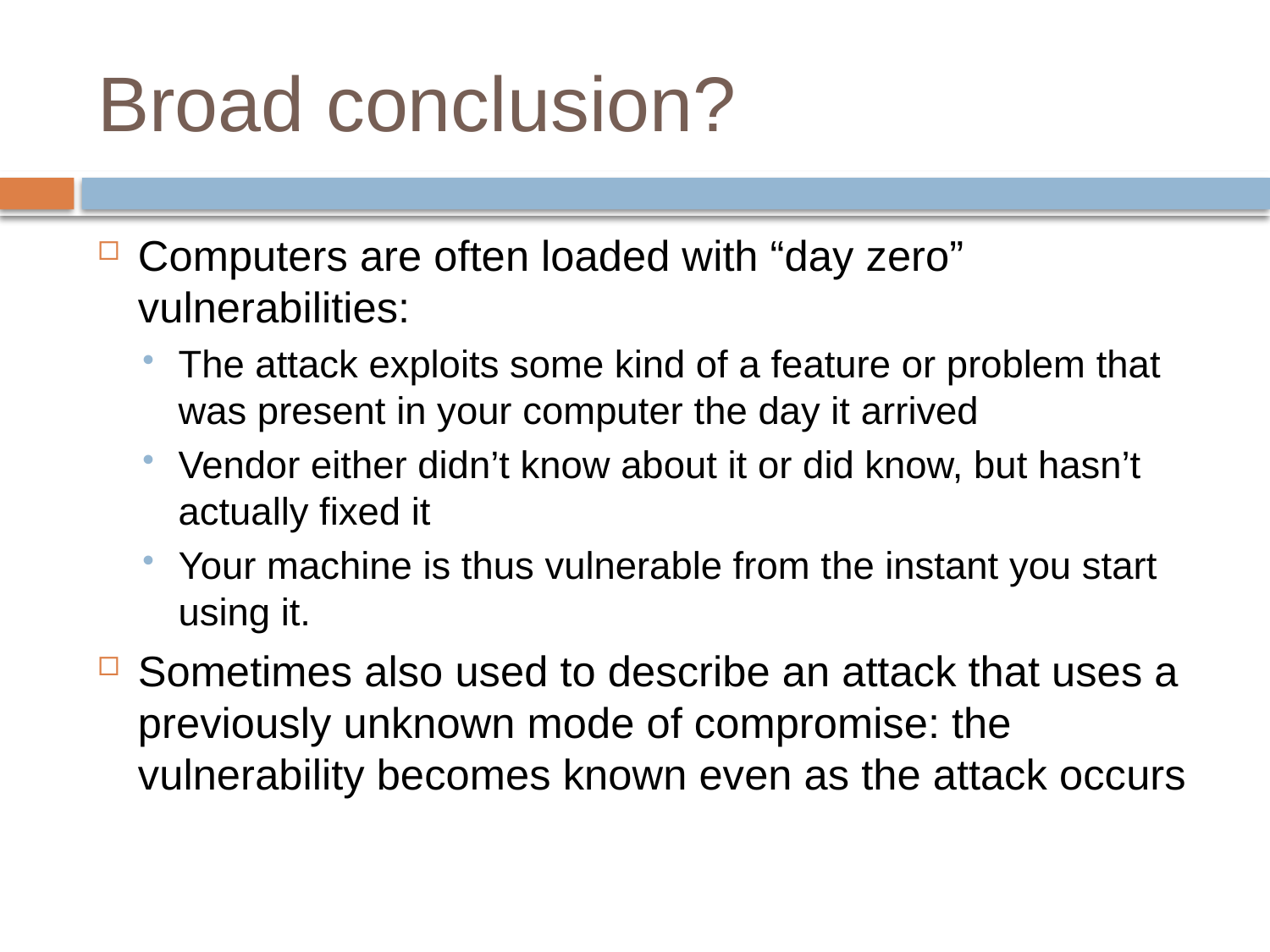

# Broad conclusion?
Computers are often loaded with “day zero” vulnerabilities:
The attack exploits some kind of a feature or problem that was present in your computer the day it arrived
Vendor either didn’t know about it or did know, but hasn’t actually fixed it
Your machine is thus vulnerable from the instant you start using it.
Sometimes also used to describe an attack that uses a previously unknown mode of compromise: the vulnerability becomes known even as the attack occurs